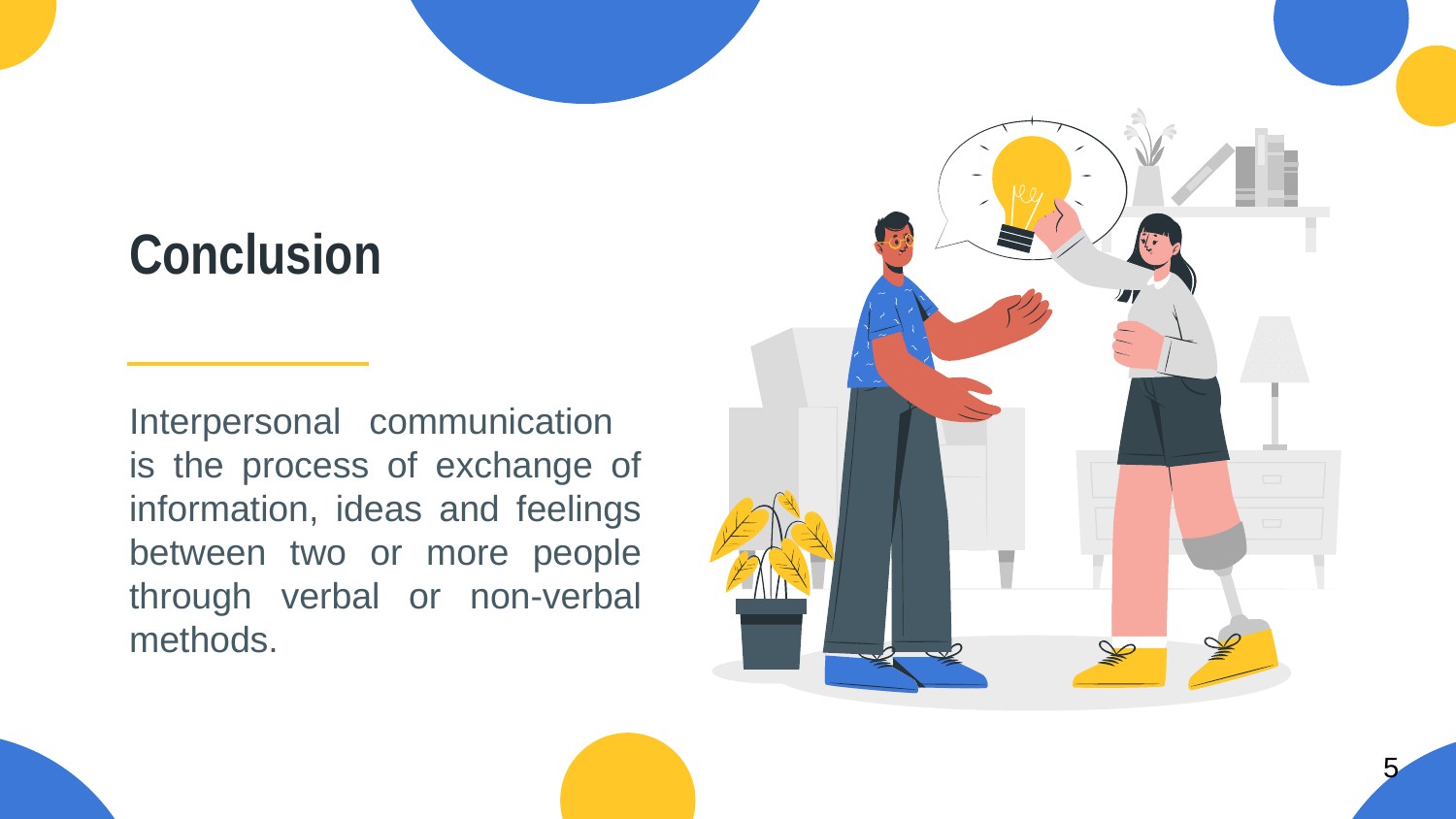

# Conclusion
Interpersonal communication  is the process of exchange of information, ideas and feelings between two or more people through verbal or non-verbal methods.

5